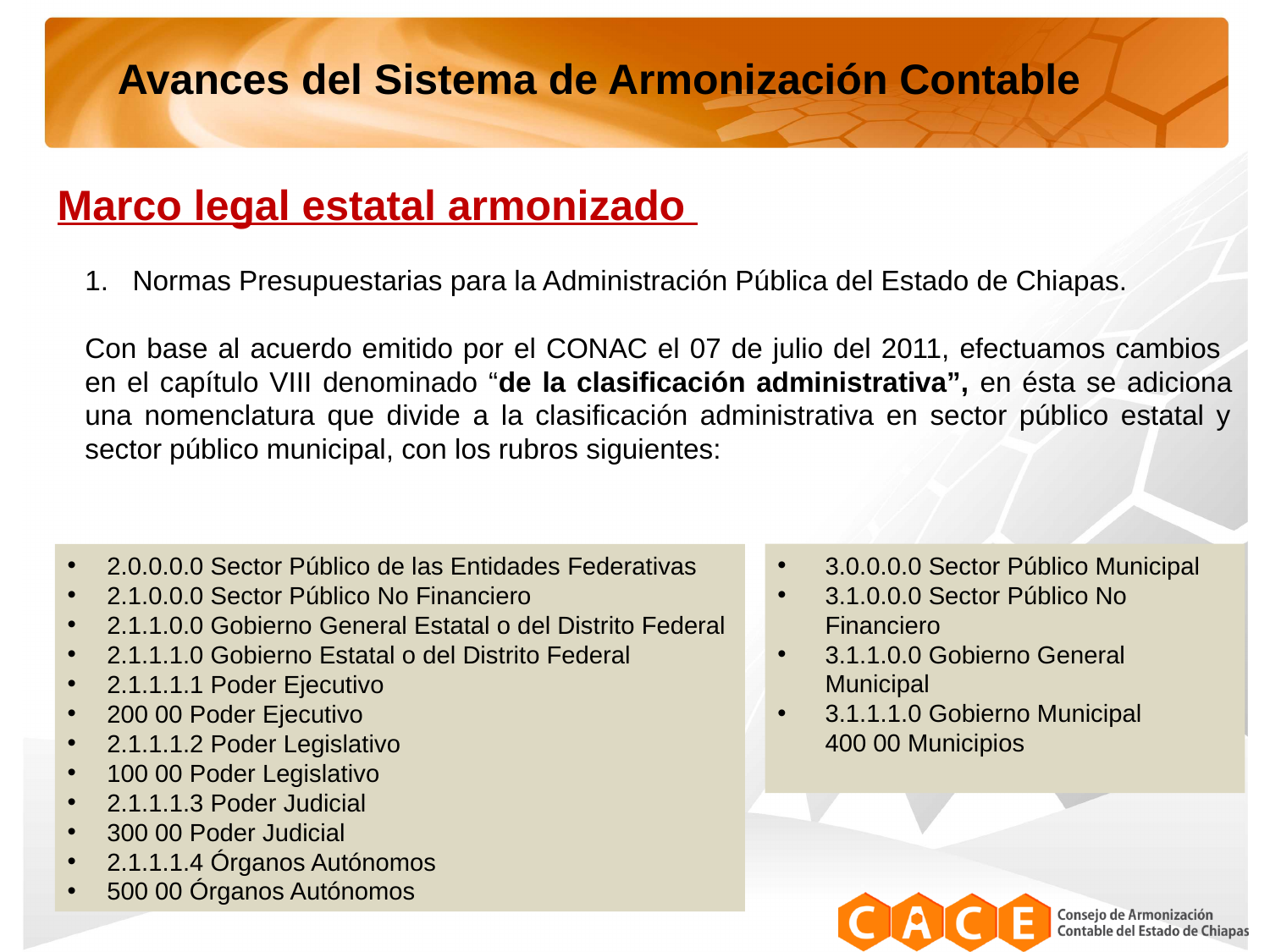

Avances del Sistema de Armonización Contable
Marco legal estatal armonizado
Normas Presupuestarias para la Administración Pública del Estado de Chiapas.

Con base al acuerdo emitido por el CONAC el 07 de julio del 2011, efectuamos cambios  en el capítulo VIII denominado “de la clasificación administrativa”, en ésta se adiciona una nomenclatura que divide a la clasificación administrativa en sector público estatal y sector público municipal, con los rubros siguientes:

3.0.0.0.0 Sector Público Municipal
3.1.0.0.0 Sector Público No Financiero
3.1.1.0.0 Gobierno General Municipal
3.1.1.1.0 Gobierno Municipal        400 00 Municipios

2.0.0.0.0 Sector Público de las Entidades Federativas
2.1.0.0.0 Sector Público No Financiero
2.1.1.0.0 Gobierno General Estatal o del Distrito Federal
2.1.1.1.0 Gobierno Estatal o del Distrito Federal
2.1.1.1.1 Poder Ejecutivo
200 00 Poder Ejecutivo
2.1.1.1.2 Poder Legislativo
100 00 Poder Legislativo
2.1.1.1.3 Poder Judicial
300 00 Poder Judicial
2.1.1.1.4 Órganos Autónomos
500 00 Órganos Autónomos